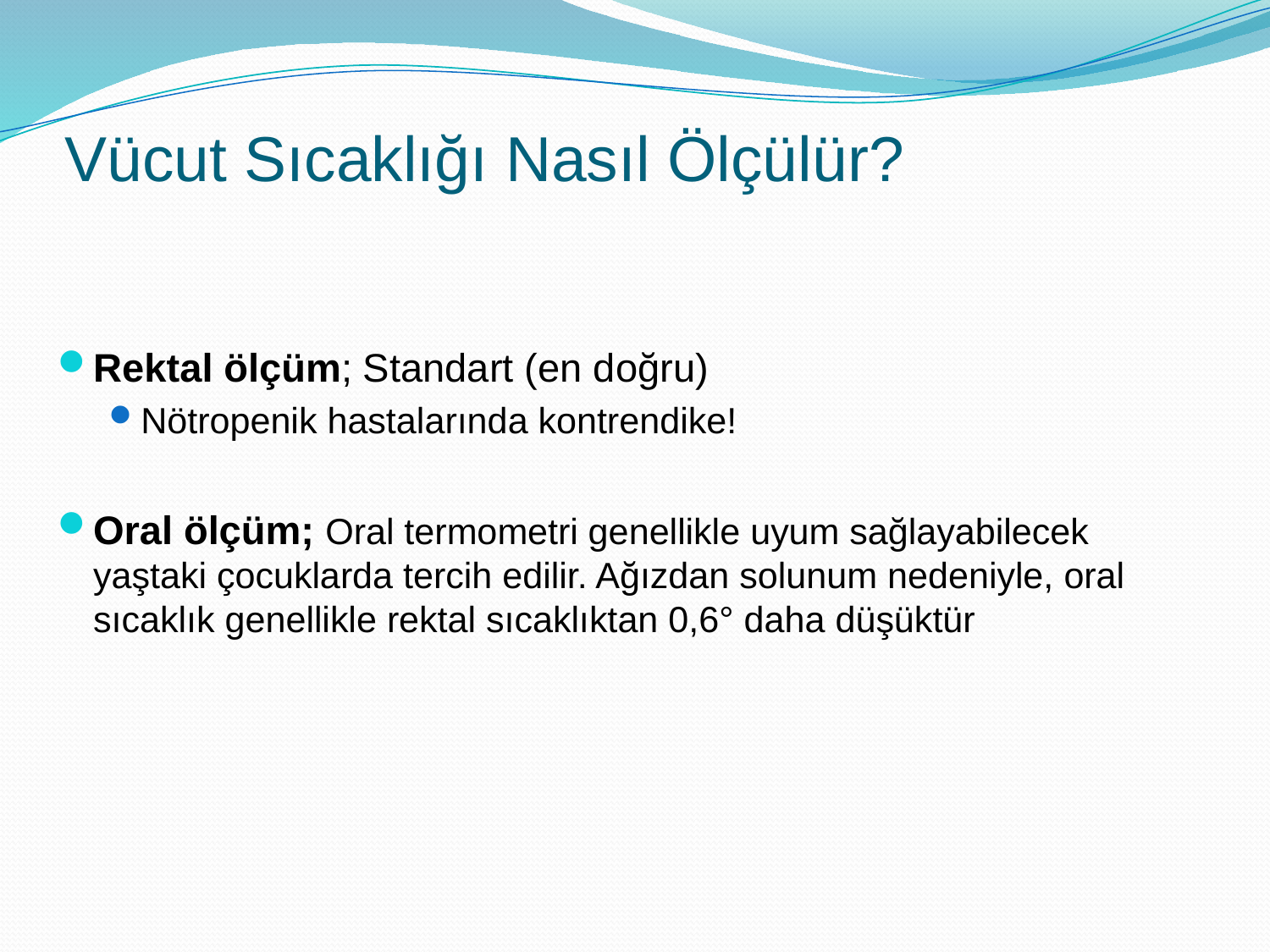

# Vücut Sıcaklığı Nasıl Ölçülür?
Rektal ölçüm; Standart (en doğru)
Nötropenik hastalarında kontrendike!

Oral ölçüm; Oral termometri genellikle uyum sağlayabilecek yaştaki çocuklarda tercih edilir. Ağızdan solunum nedeniyle, oral sıcaklık genellikle rektal sıcaklıktan 0,6° daha düşüktür